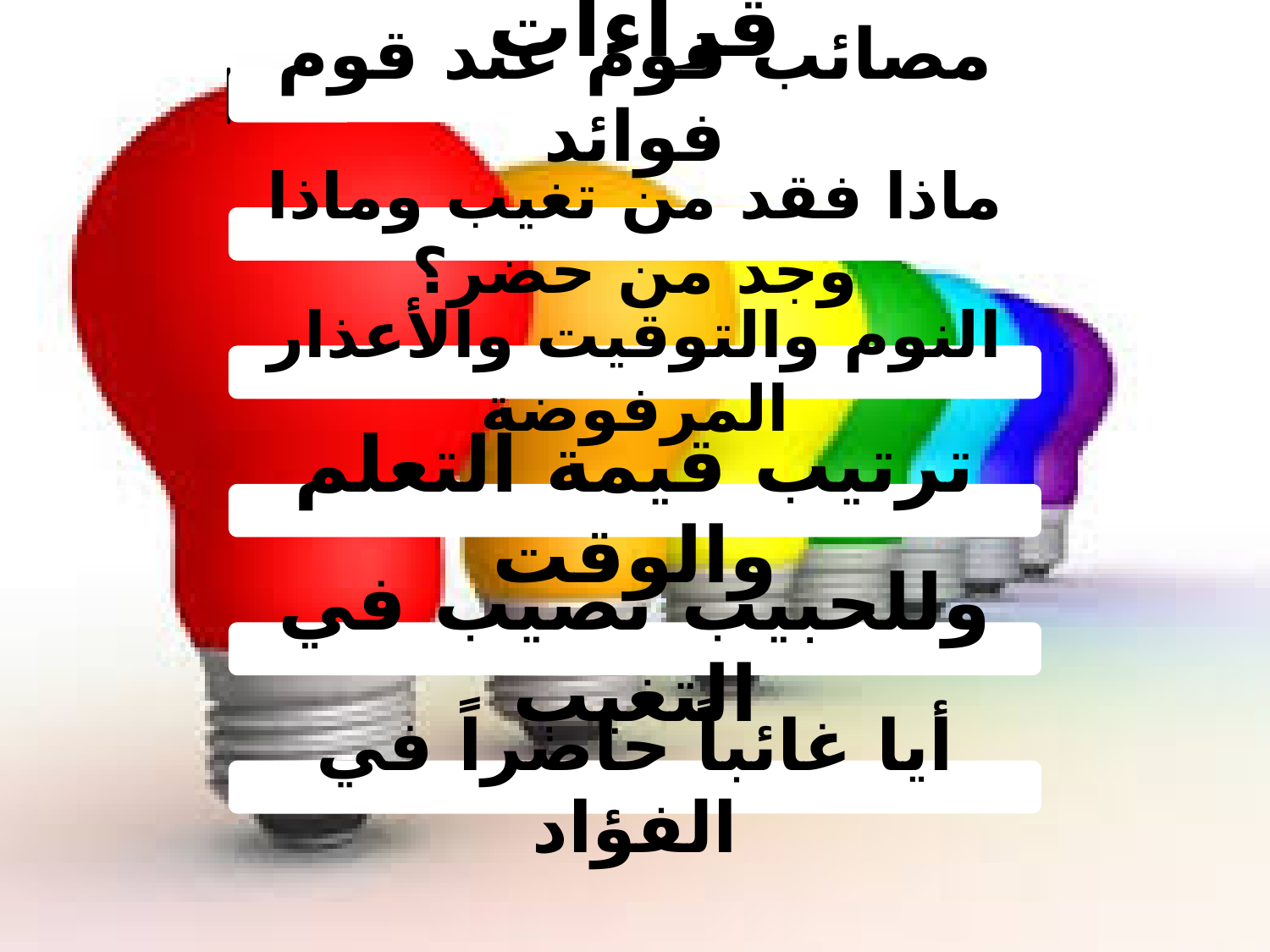

قراءات
مصائب قوم عند قوم فوائد
ماذا فقد من تغيب وماذا وجد من حضر؟
ترتيب قيمة التعلم والوقت
وللحبيب نصيب في التغيب